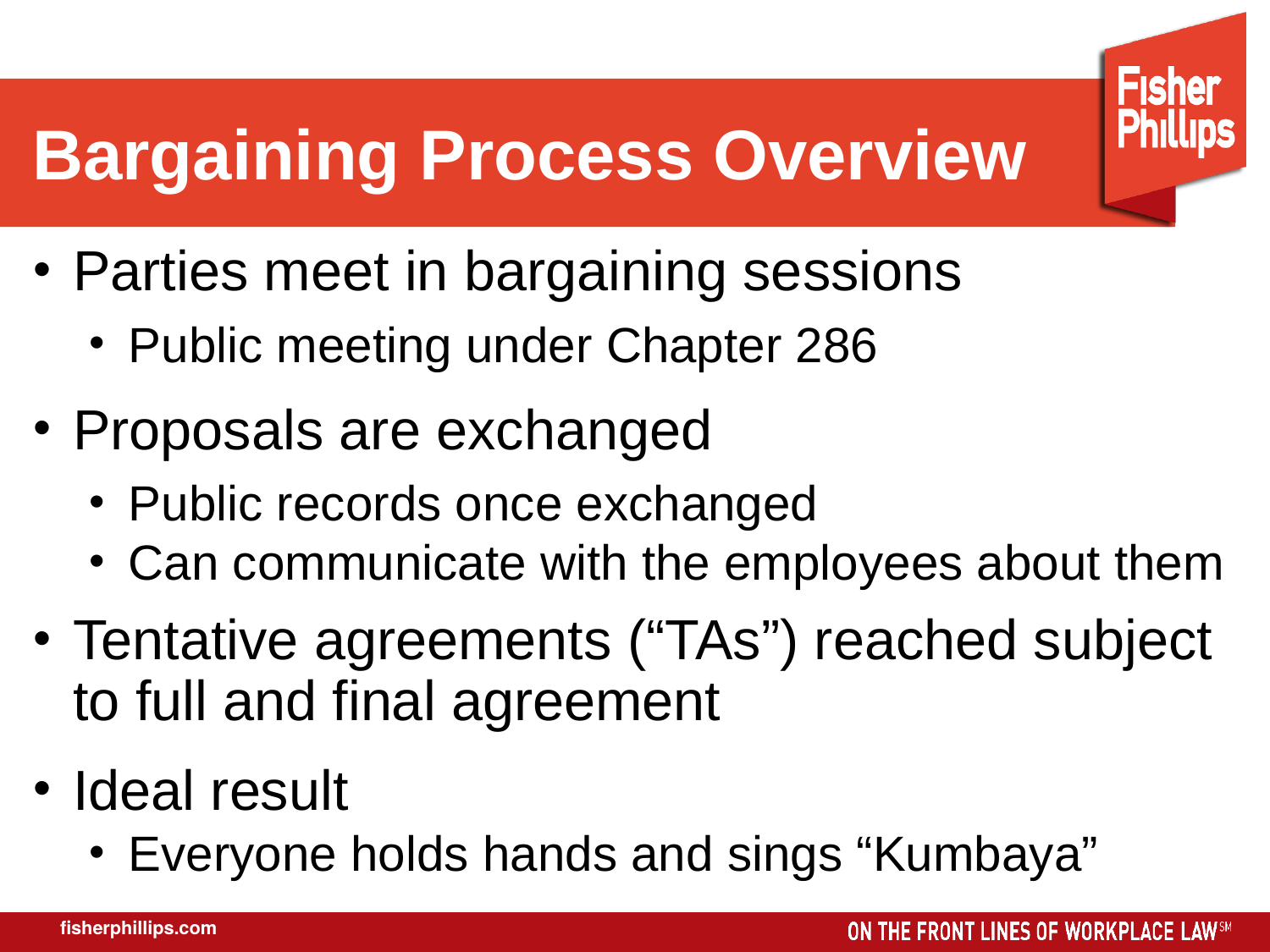

Bargaining Process Overview
Parties meet in bargaining sessions
Public meeting under Chapter 286
Proposals are exchanged
Public records once exchanged
Can communicate with the employees about them
Tentative agreements (“TAs”) reached subject to full and final agreement
Ideal result
Everyone holds hands and sings “Kumbaya”